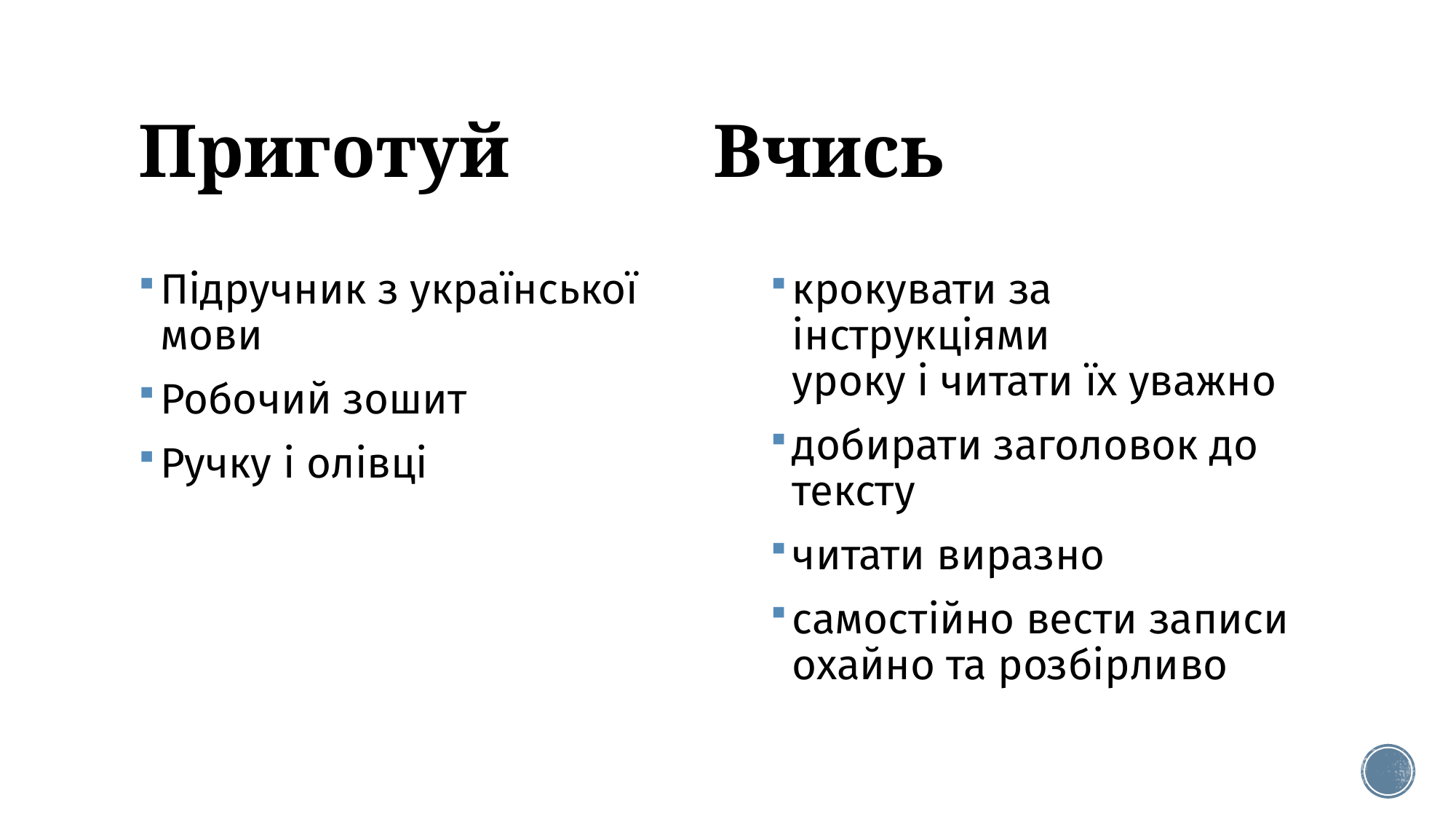

# Приготуй           Вчись
Підручник з української мови
Робочий зошит
Ручку і олівці
крокувати за інструкціями уроку і читати їх уважно
добирати заголовок до тексту
читати виразно
самостійно вести записи охайно та розбірливо